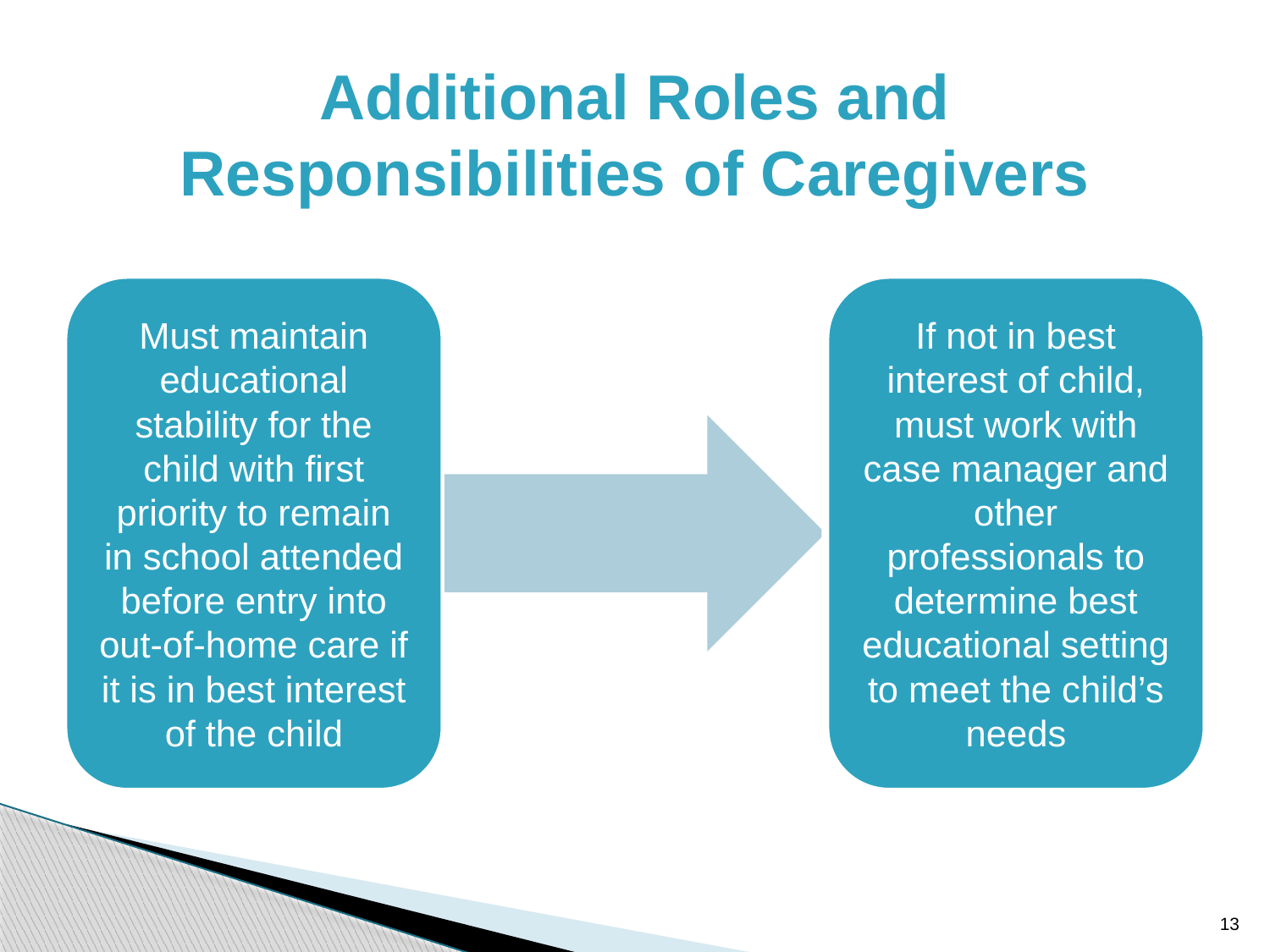

# Additional Roles and Responsibilities of Caregivers
Must maintain educational stability for the child with first priority to remain in school attended before entry into out-of-home care if it is in best interest of the child
If not in best interest of child, must work with case manager and other professionals to determine best educational setting to meet the child’s needs
13